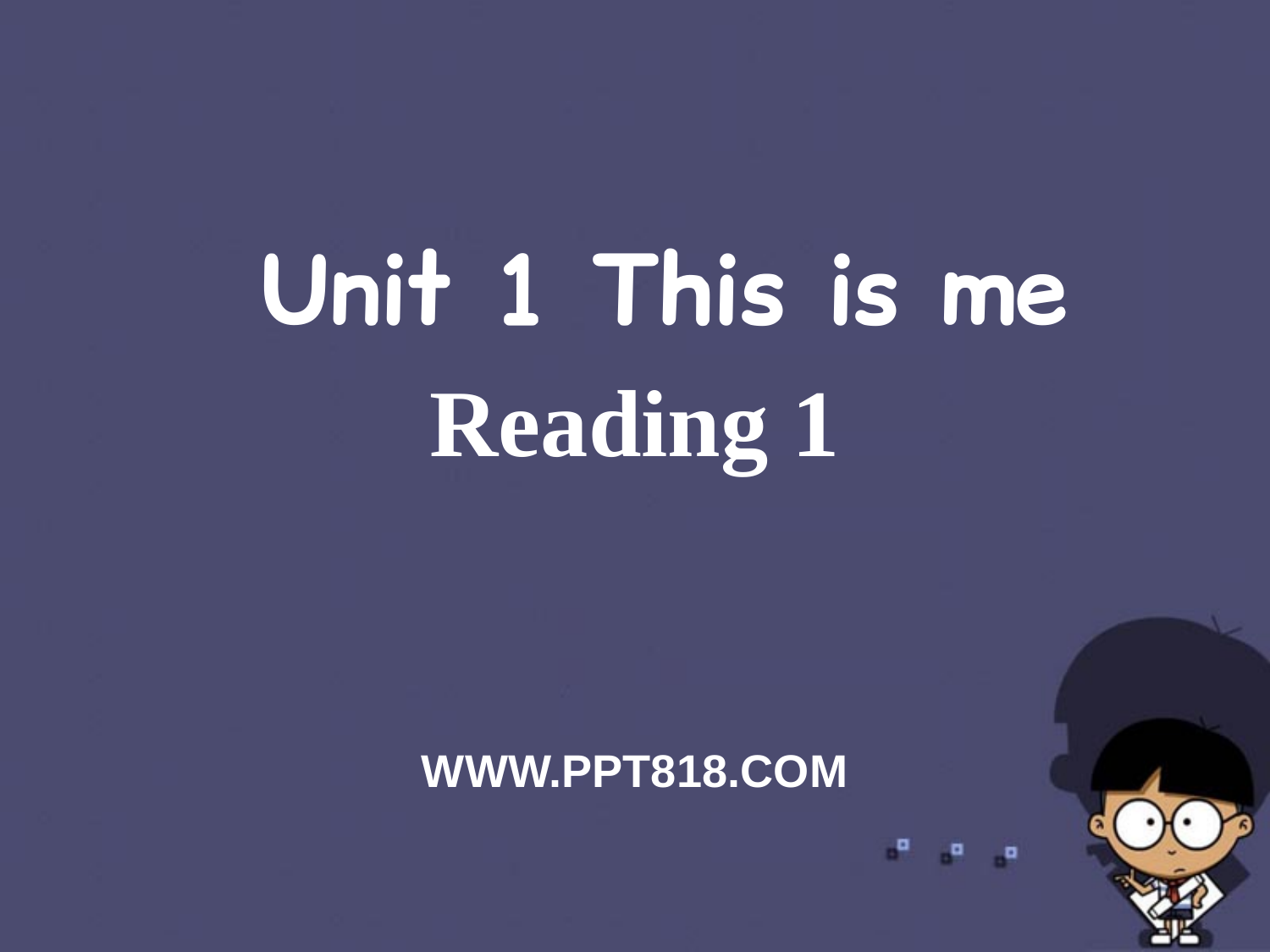

Unit 1 This is me
Reading 1
WWW.PPT818.COM